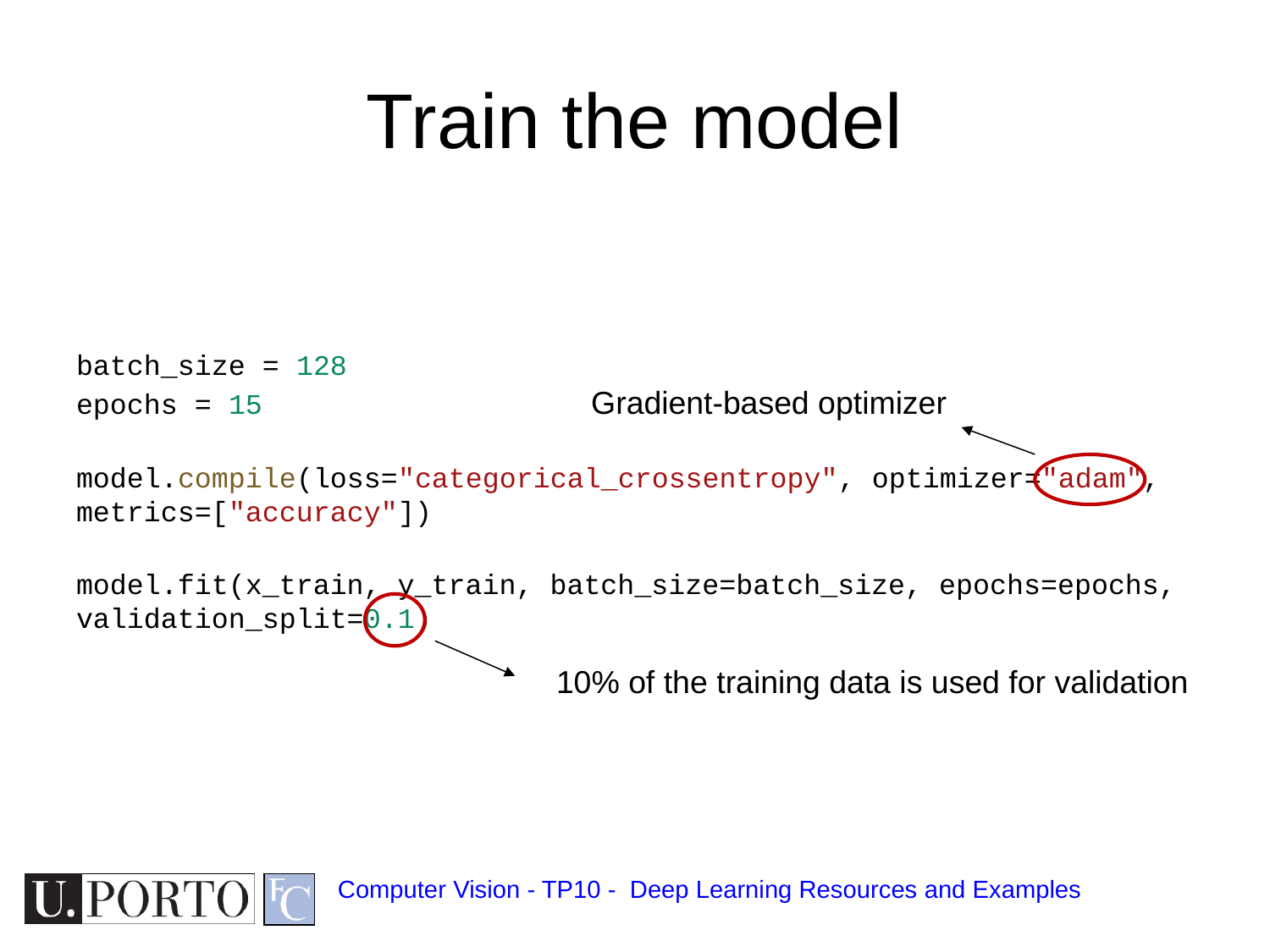

# Train the model

batch_size = 128
epochs = 15
model.compile(loss="categorical_crossentropy", optimizer="adam", metrics=["accuracy"])
model.fit(x_train, y_train, batch_size=batch_size, epochs=epochs, validation_split=0.1)

Gradient-based optimizer

10% of the training data is used for validation
Computer Vision - TP10 -  Deep Learning Resources and Examples